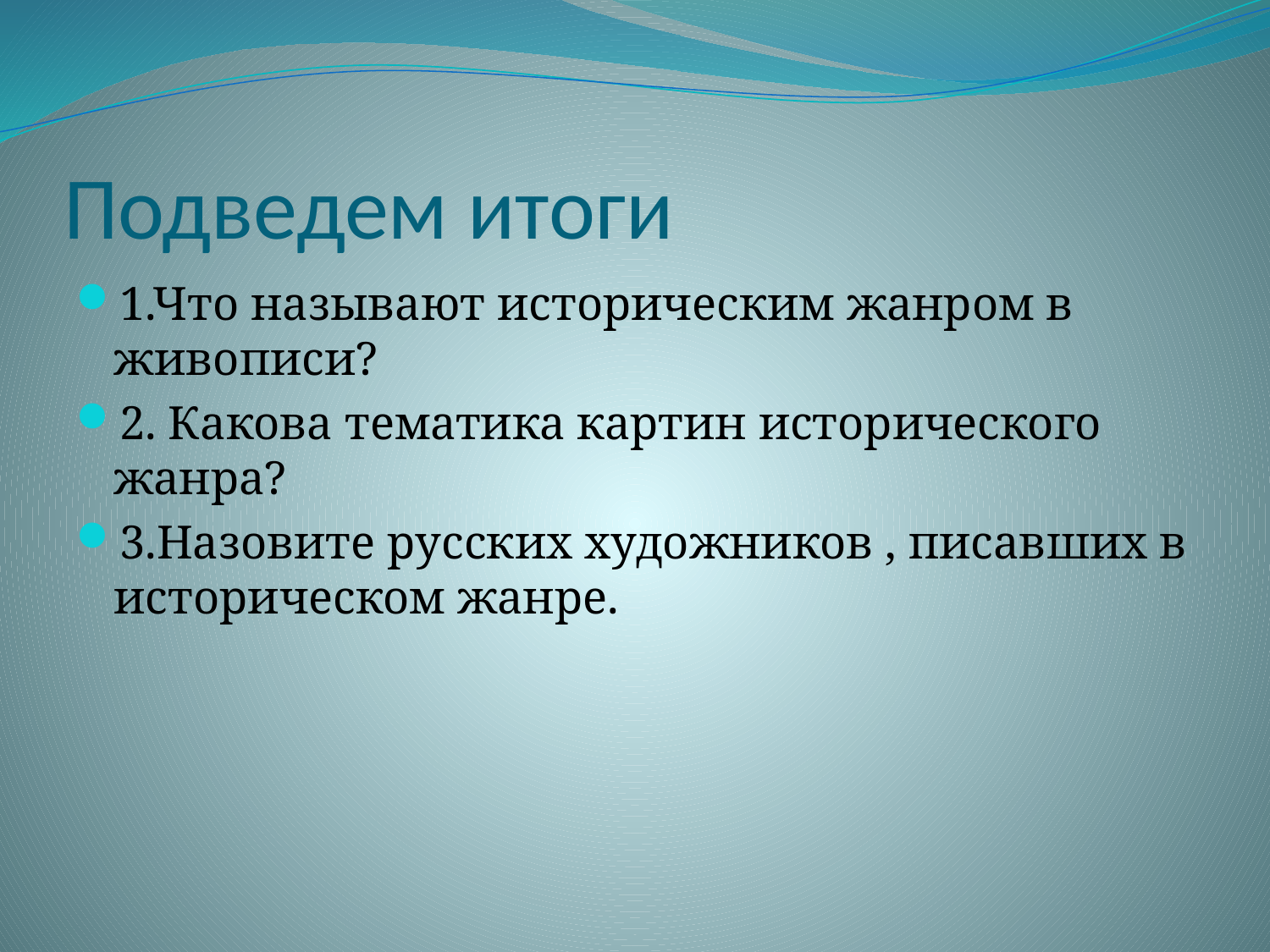

# Подведем итоги
1.Что называют историческим жанром в живописи?
2. Какова тематика картин исторического жанра?
3.Назовите русских художников , писавших в историческом жанре.